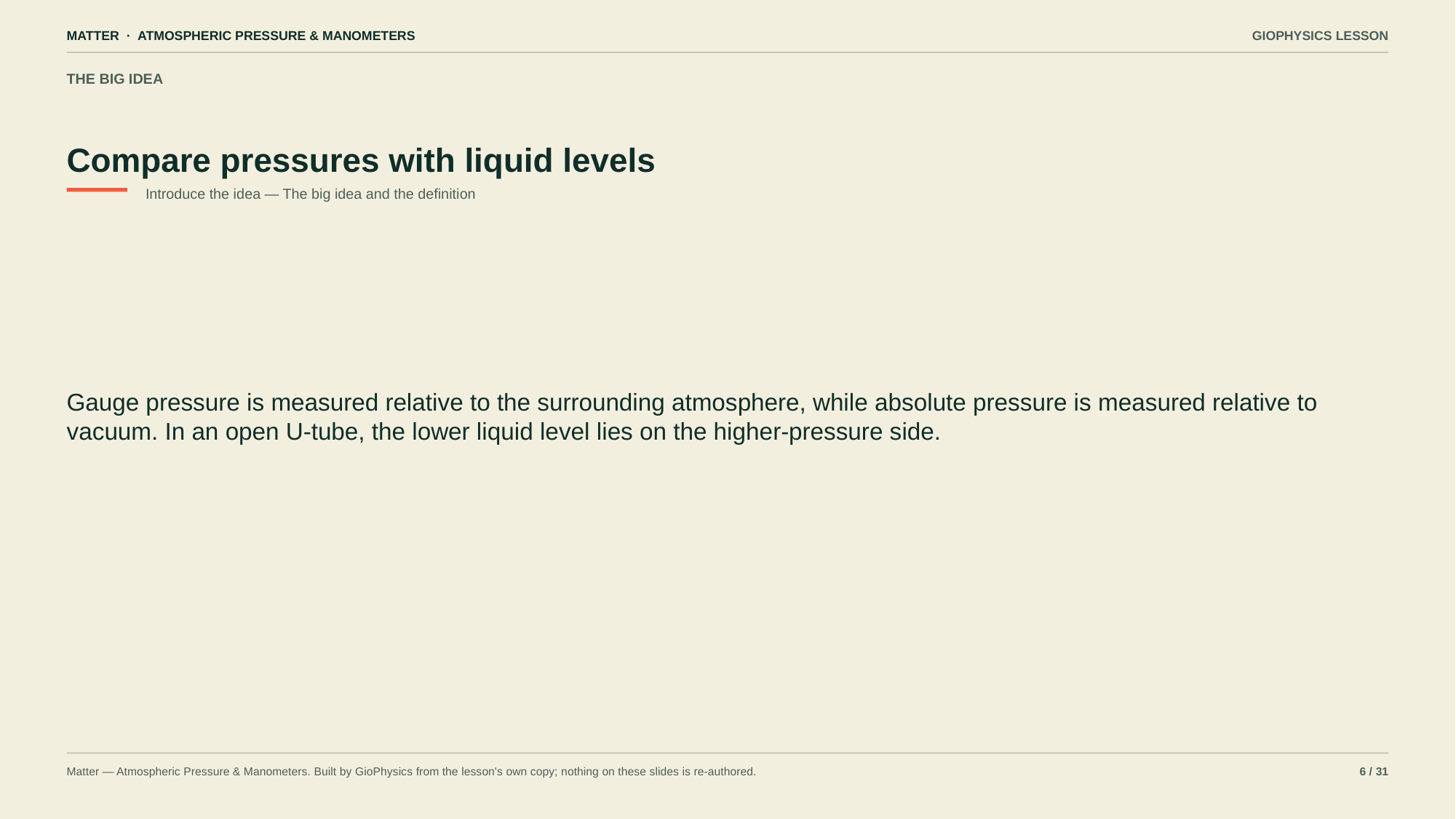

MATTER  ·  ATMOSPHERIC PRESSURE & MANOMETERS
GIOPHYSICS LESSON

THE BIG IDEA
Compare pressures with liquid levels
Introduce the idea — The big idea and the definition

Gauge pressure is measured relative to the surrounding atmosphere, while absolute pressure is measured relative to vacuum. In an open U-tube, the lower liquid level lies on the higher-pressure side.

Matter — Atmospheric Pressure & Manometers. Built by GioPhysics from the lesson's own copy; nothing on these slides is re-authored.
6 / 31